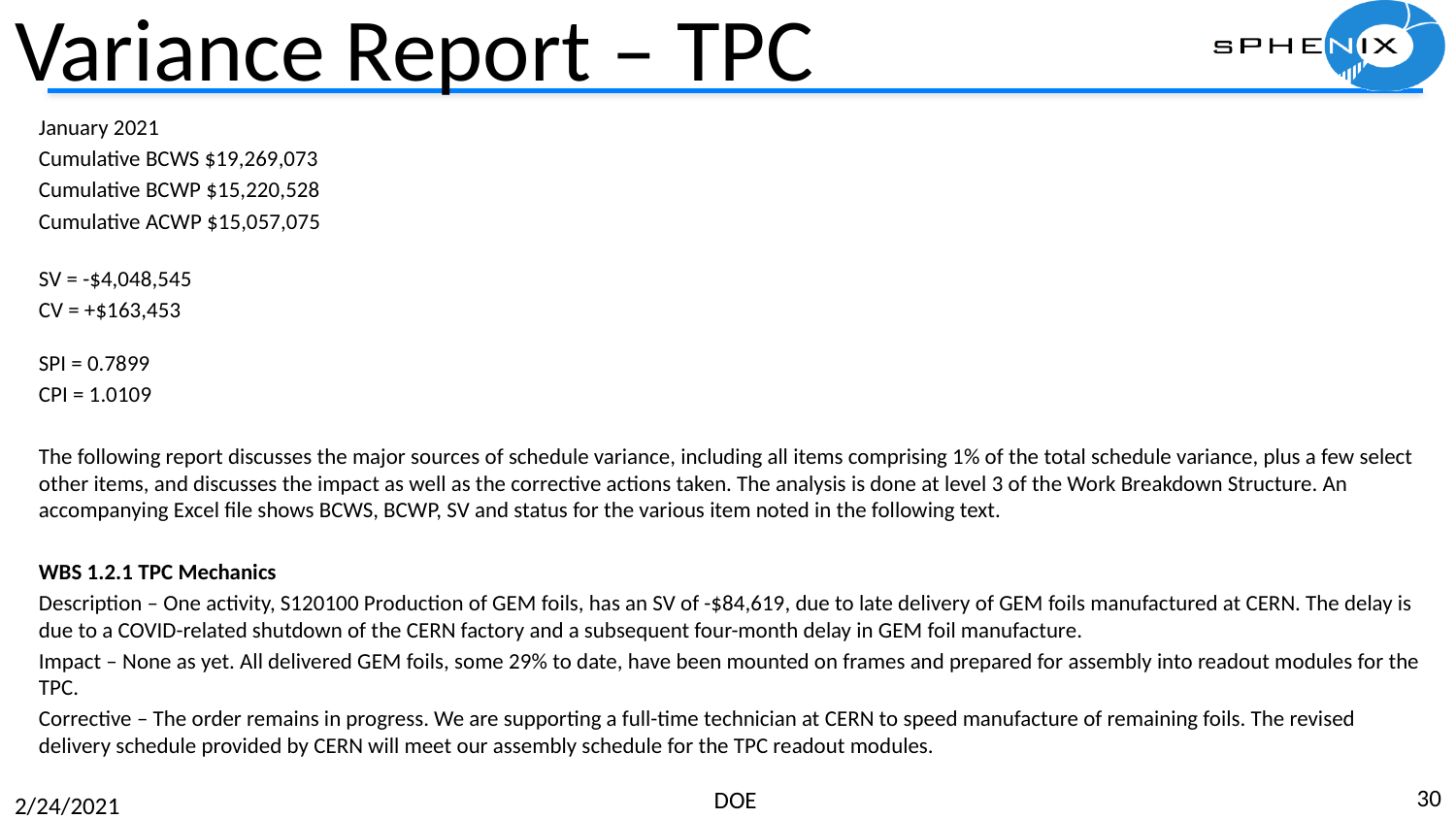

# Variance Report – TPC
January 2021
Cumulative BCWS $19,269,073
Cumulative BCWP $15,220,528
Cumulative ACWP $15,057,075
SV = -$4,048,545
CV = +$163,453
SPI = 0.7899
CPI = 1.0109

The following report discusses the major sources of schedule variance, including all items comprising 1% of the total schedule variance, plus a few select other items, and discusses the impact as well as the corrective actions taken. The analysis is done at level 3 of the Work Breakdown Structure. An accompanying Excel file shows BCWS, BCWP, SV and status for the various item noted in the following text.

WBS 1.2.1 TPC Mechanics
Description – One activity, S120100 Production of GEM foils, has an SV of -$84,619, due to late delivery of GEM foils manufactured at CERN. The delay is due to a COVID-related shutdown of the CERN factory and a subsequent four-month delay in GEM foil manufacture.
Impact – None as yet. All delivered GEM foils, some 29% to date, have been mounted on frames and prepared for assembly into readout modules for the TPC.
Corrective – The order remains in progress. We are supporting a full-time technician at CERN to speed manufacture of remaining foils. The revised delivery schedule provided by CERN will meet our assembly schedule for the TPC readout modules.

30
DOE
2/24/2021